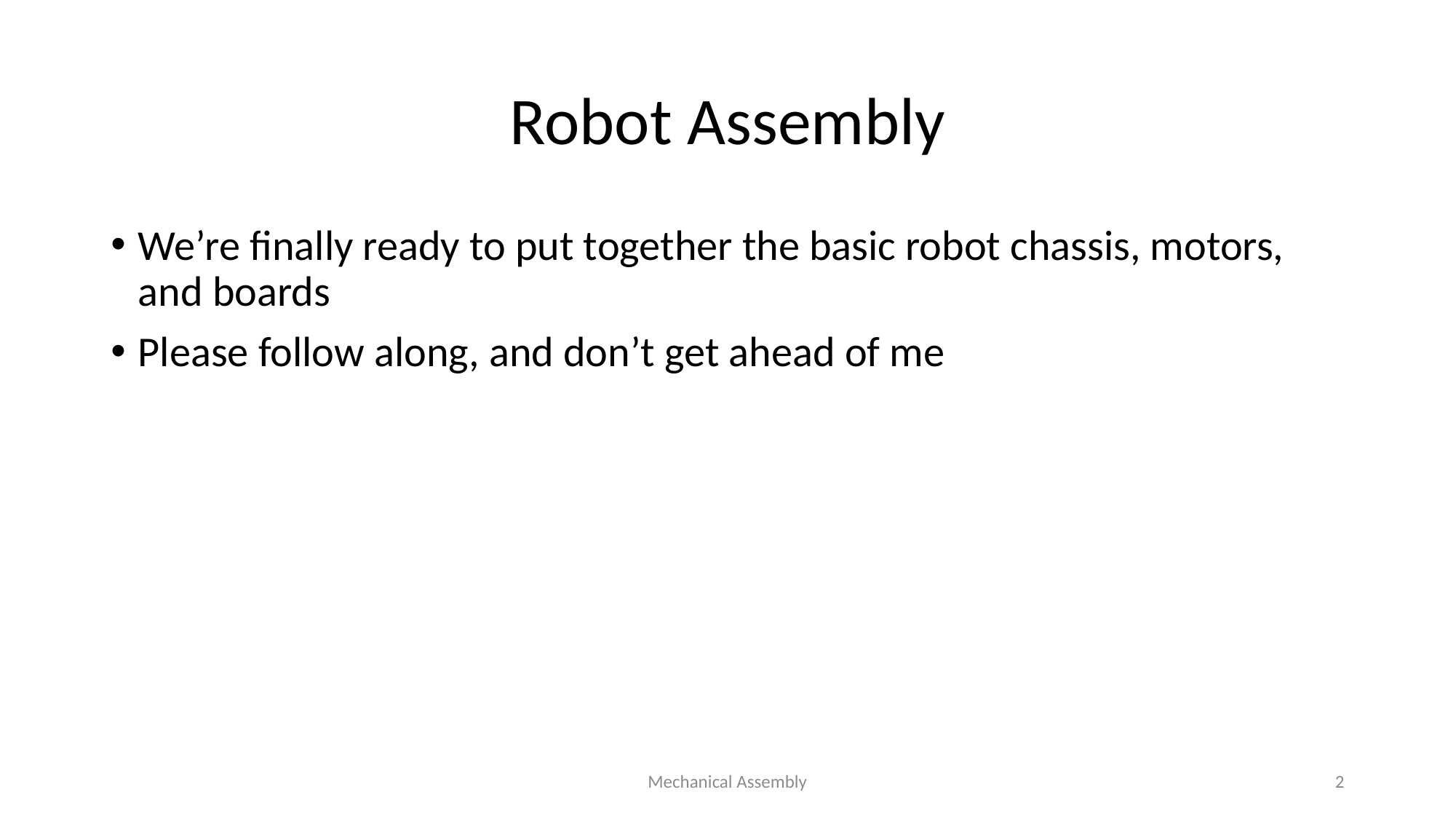

# Robot Assembly
We’re finally ready to put together the basic robot chassis, motors, and boards
Please follow along, and don’t get ahead of me

Mechanical Assembly
2